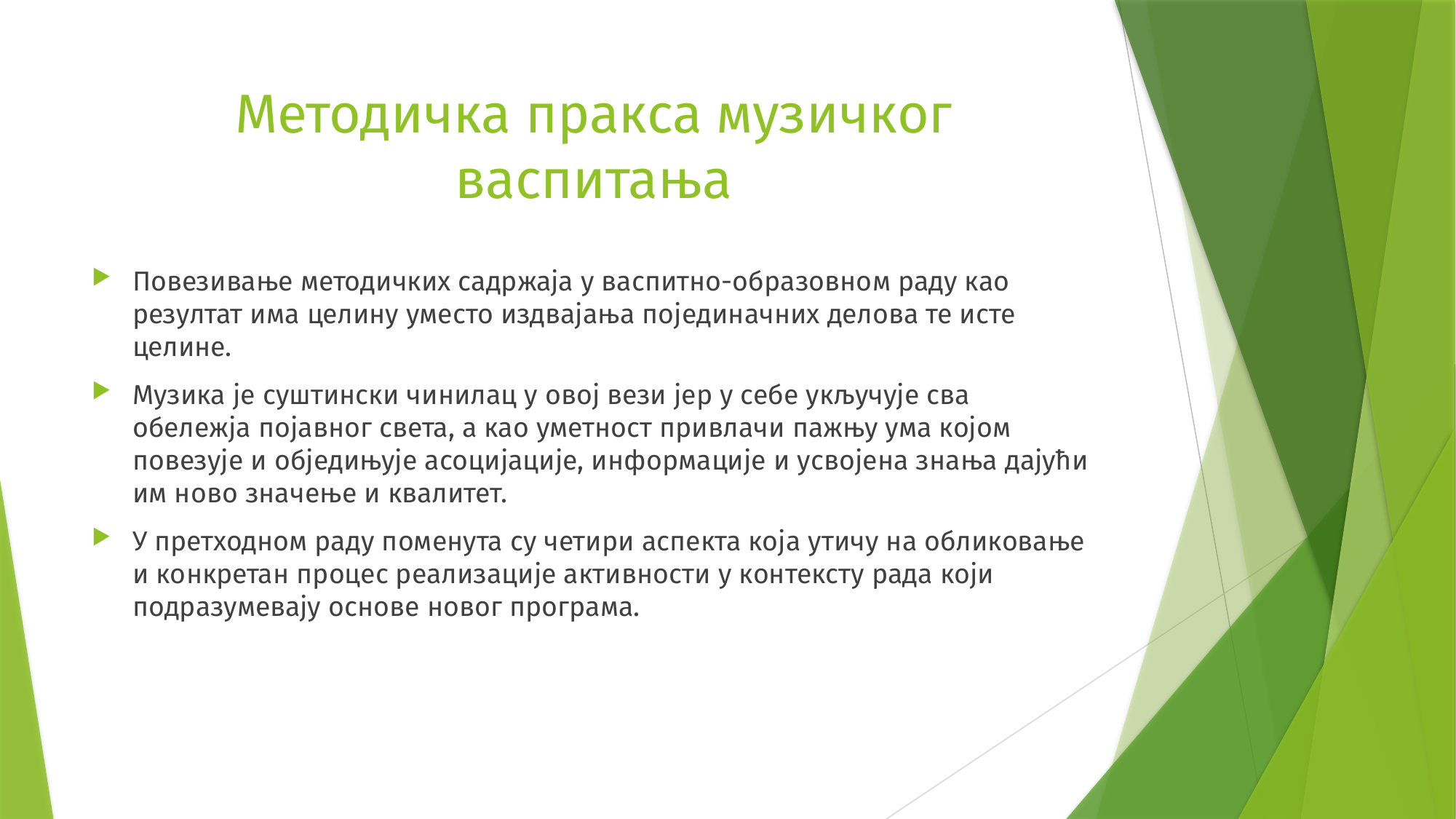

# Методичка пракса музичког васпитања
Повезивање методичких садржаја у васпитно-образовном раду као резултат има целину уместо издвајања појединачних делова те исте целине.
Музика је суштински чинилац у овој вези јер у себе укључује сва обележја појавног света, а као уметност привлачи пажњу ума којом повезује и обједињује асоцијације, информације и усвојена знања дајући им ново значење и квалитет.
У претходном раду поменута су четири аспекта која утичу на обликовање и конкретан процес реализације активности у контексту рада који подразумевају основе новог програма.